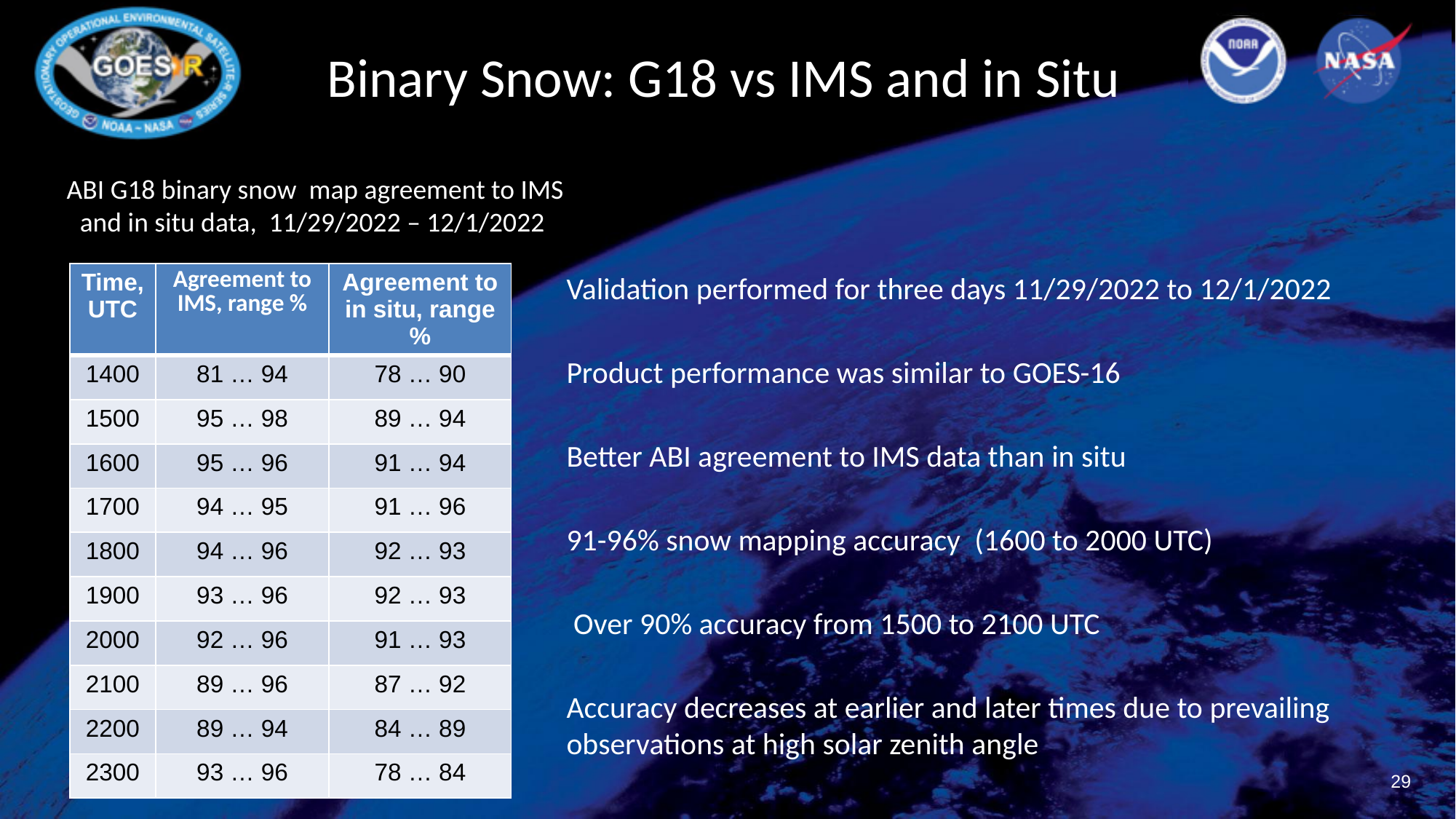

# Binary Snow: G18 vs IMS and in Situ
ABI G18 binary snow  map agreement to IMS and in situ data,  11/29/2022 – 12/1/2022

| Time, UTC | Agreement to IMS, range % | Agreement to in situ, range % |
| --- | --- | --- |
| 1400 | 81 … 94 | 78 … 90 |
| 1500 | 95 … 98 | 89 … 94 |
| 1600 | 95 … 96 | 91 … 94 |
| 1700 | 94 … 95 | 91 … 96 |
| 1800 | 94 … 96 | 92 … 93 |
| 1900 | 93 … 96 | 92 … 93 |
| 2000 | 92 … 96 | 91 … 93 |
| 2100 | 89 … 96 | 87 … 92 |
| 2200 | 89 … 94 | 84 … 89 |
| 2300 | 93 … 96 | 78 … 84 |
Validation performed for three days 11/29/2022 to 12/1/2022

Product performance was similar to GOES-16

Better ABI agreement to IMS data than in situ

91-96% snow mapping accuracy  (1600 to 2000 UTC)

 Over 90% accuracy from 1500 to 2100 UTC

Accuracy decreases at earlier and later times due to prevailing observations at high solar zenith angle

29